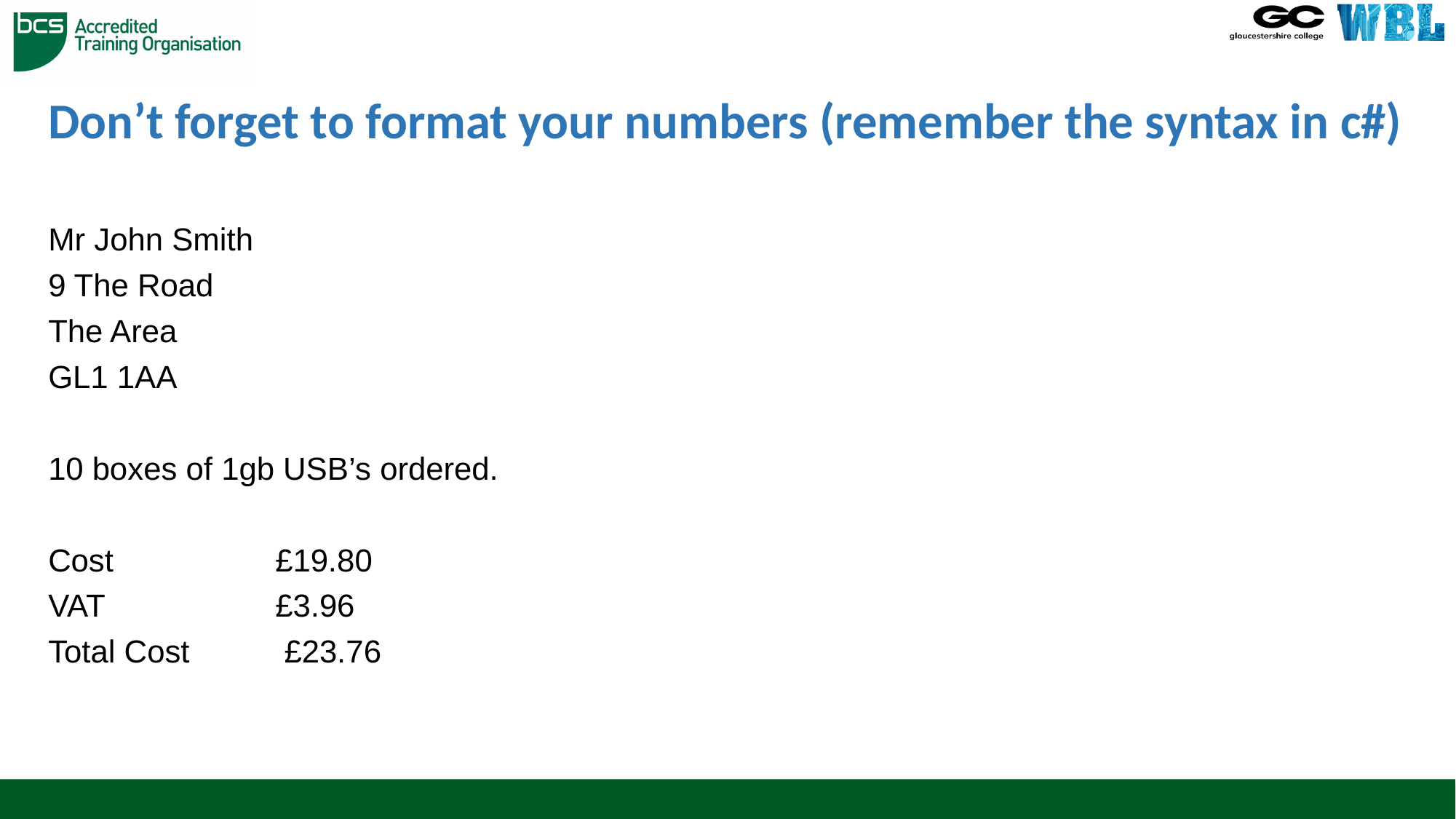

# Don’t forget to format your numbers (remember the syntax in c#)
Mr John Smith
9 The Road
The Area
GL1 1AA

10 boxes of 1gb USB’s ordered.

Cost		 £19.80
VAT  	   	 £3.96
Total Cost	  £23.76